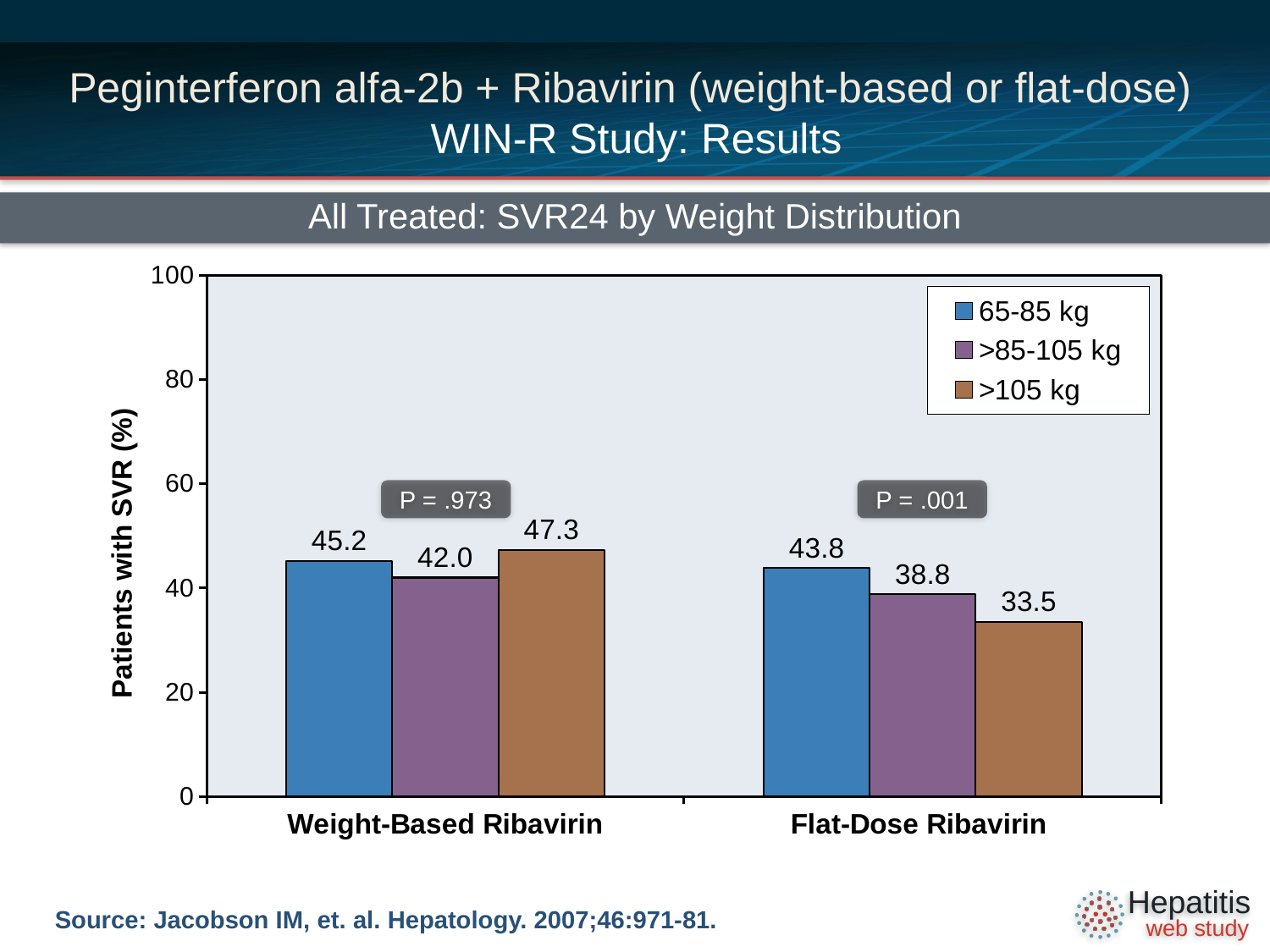

# Peginterferon alfa-2b + Ribavirin (weight-based or flat-dose) WIN-R Study: Results
All Treated: SVR24 by Weight Distribution

### Chart

| Category |  |  |  |
|---|---|---|---|
| Weight-Based Ribavirin | 45.2 | 42.0 | 47.3 |
| Flat-Dose Ribavirin  | 43.8 | 38.8 | 33.5 |
P = .973
P = .001
Source: Jacobson IM, et. al. Hepatology. 2007;46:971-81.